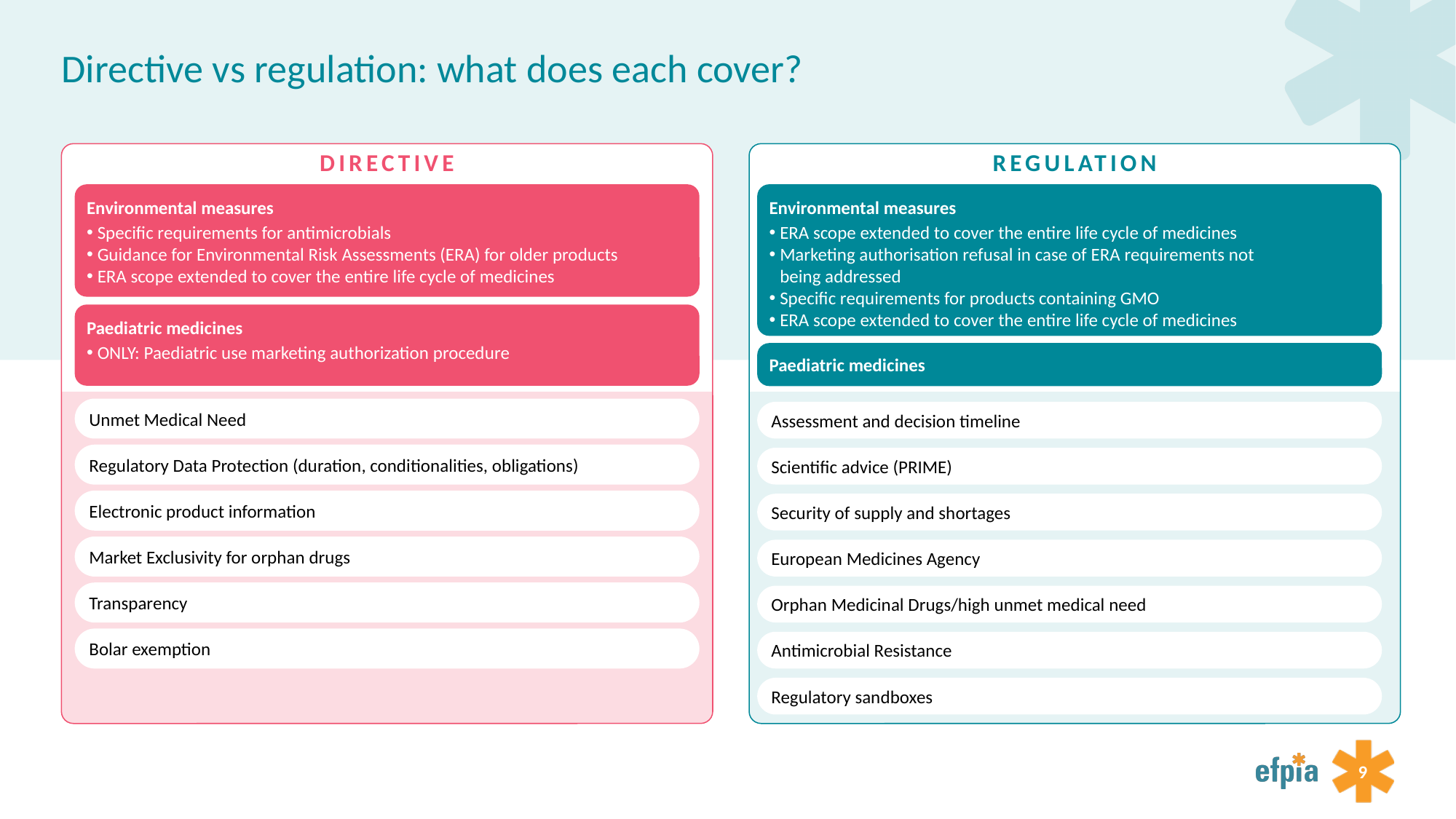

Directive vs regulation: what does each cover?

DIRECTIVE

REGULATION
Environmental measures
Specific requirements for antimicrobials
Guidance for Environmental Risk Assessments (ERA) for older products
ERA scope extended to cover the entire life cycle of medicines
Environmental measures
ERA scope extended to cover the entire life cycle of medicines
Marketing authorisation refusal in case of ERA requirements not
being addressed
Specific requirements for products containing GMO
ERA scope extended to cover the entire life cycle of medicines
Paediatric medicines
ONLY: Paediatric use marketing authorization procedure
Paediatric medicines

Unmet Medical Need
Assessment and decision timeline
Regulatory Data Protection (duration, conditionalities, obligations)
Scientific advice (PRIME)
Electronic product information
Security of supply and shortages
Market Exclusivity for orphan drugs
European Medicines Agency
Transparency
Orphan Medicinal Drugs/high unmet medical need
Bolar exemption
Antimicrobial Resistance
Regulatory sandboxes